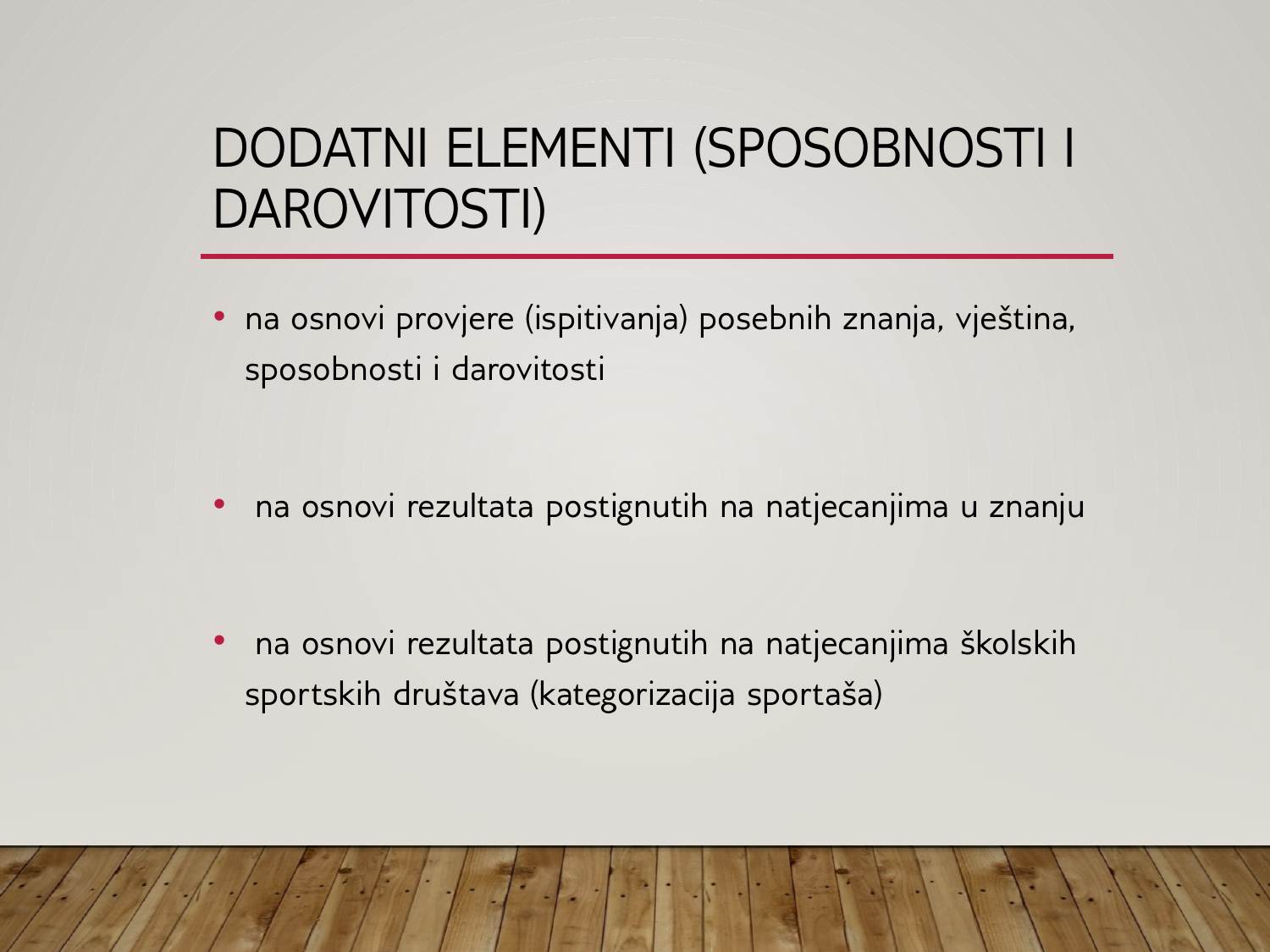

# Dodatni elementi (sposobnosti i darovitosti)
na osnovi provjere (ispitivanja) posebnih znanja, vještina, sposobnosti i darovitosti

 na osnovi rezultata postignutih na natjecanjima u znanju

 na osnovi rezultata postignutih na natjecanjima školskih sportskih društava (kategorizacija sportaša)